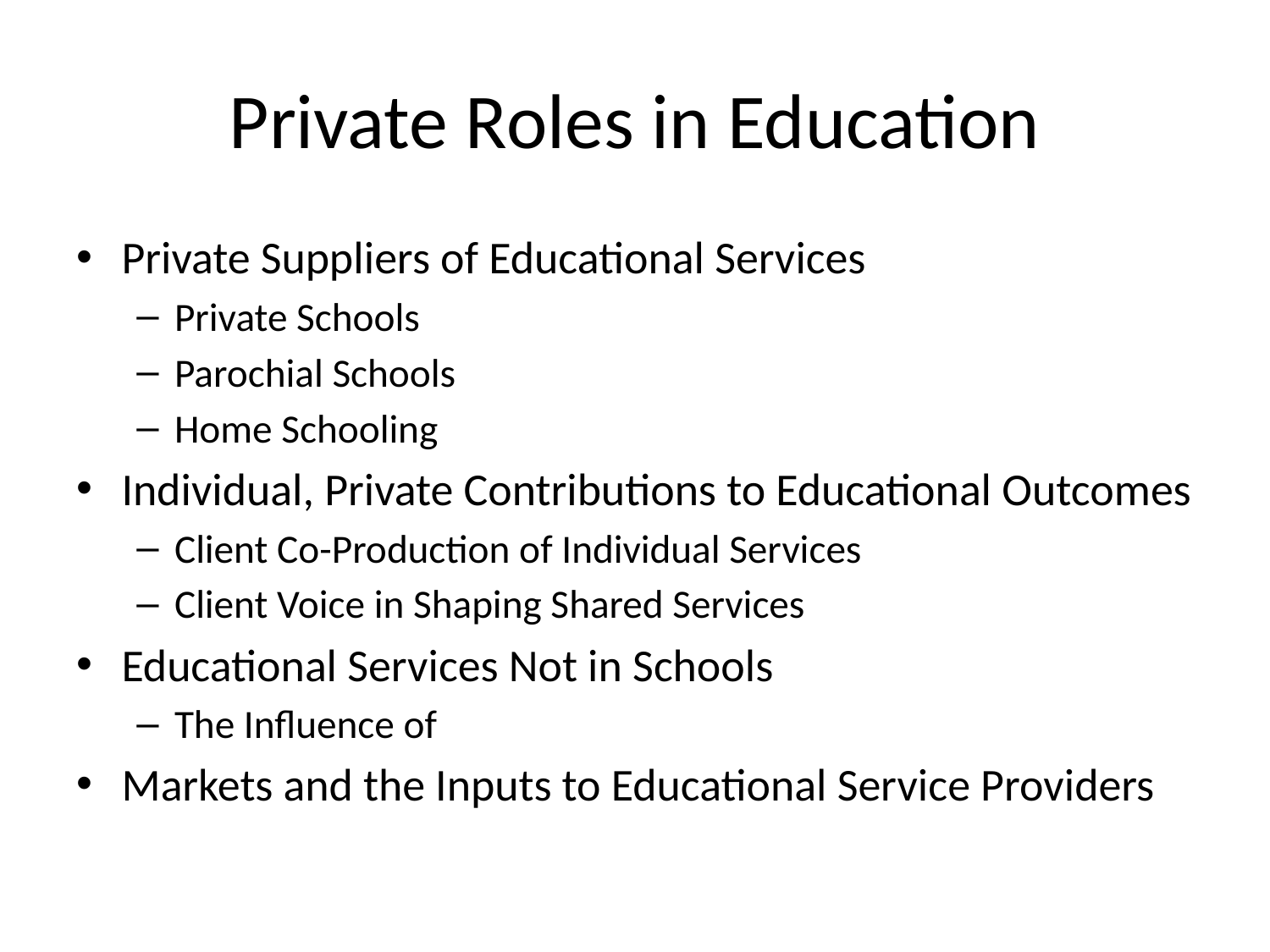

# Private Roles in Education
Private Suppliers of Educational Services
Private Schools
Parochial Schools
Home Schooling
Individual, Private Contributions to Educational Outcomes
Client Co-Production of Individual Services
Client Voice in Shaping Shared Services
Educational Services Not in Schools
The Influence of
Markets and the Inputs to Educational Service Providers